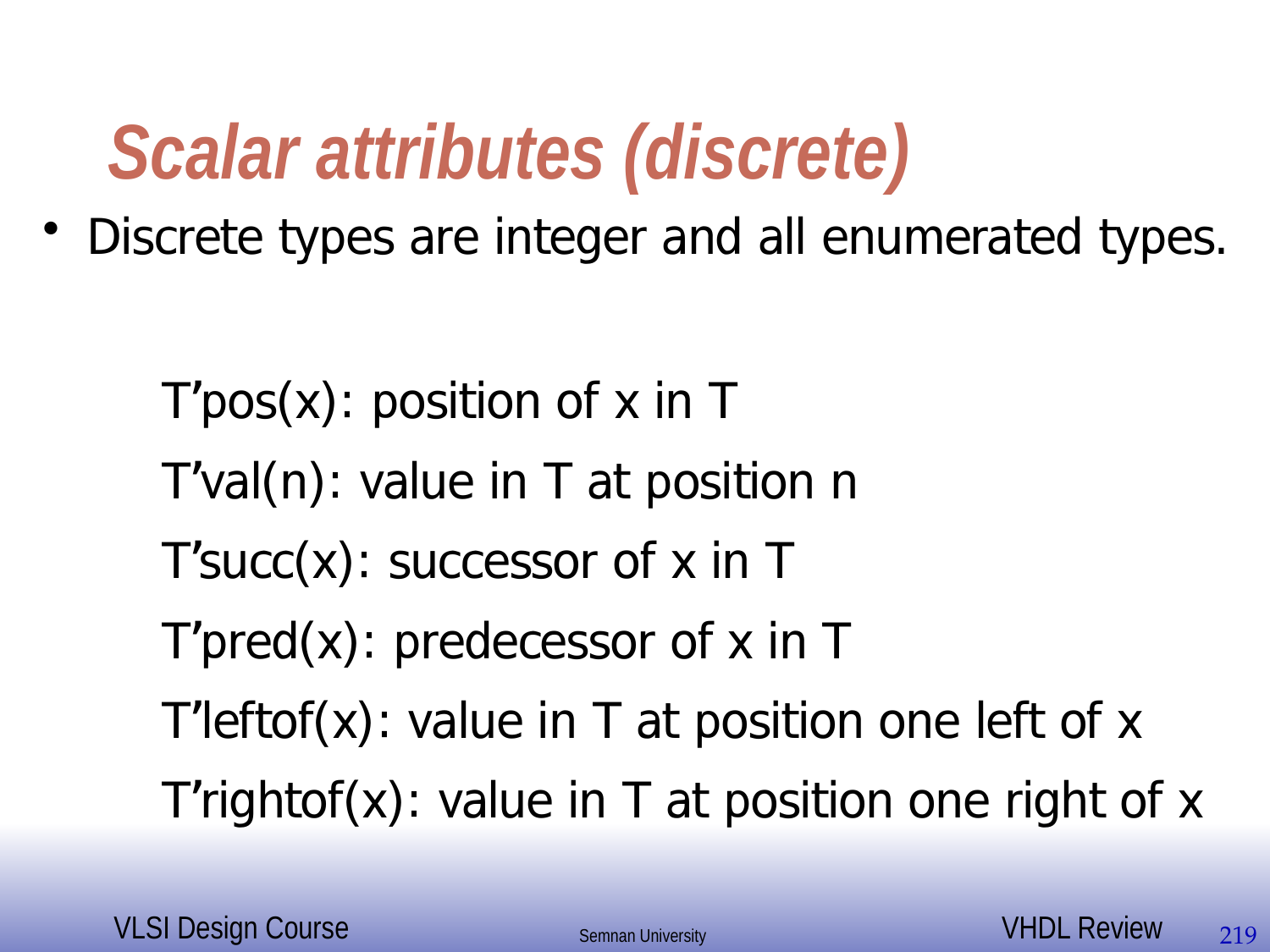

# Scalar attributes (discrete)
 Discrete types are integer and all enumerated types.
T’pos(x): position of x in T
T’val(n): value in T at position n
T’succ(x): successor of x in T
T’pred(x): predecessor of x in T
T’leftof(x): value in T at position one left of x
T’rightof(x): value in T at position one right of x
219